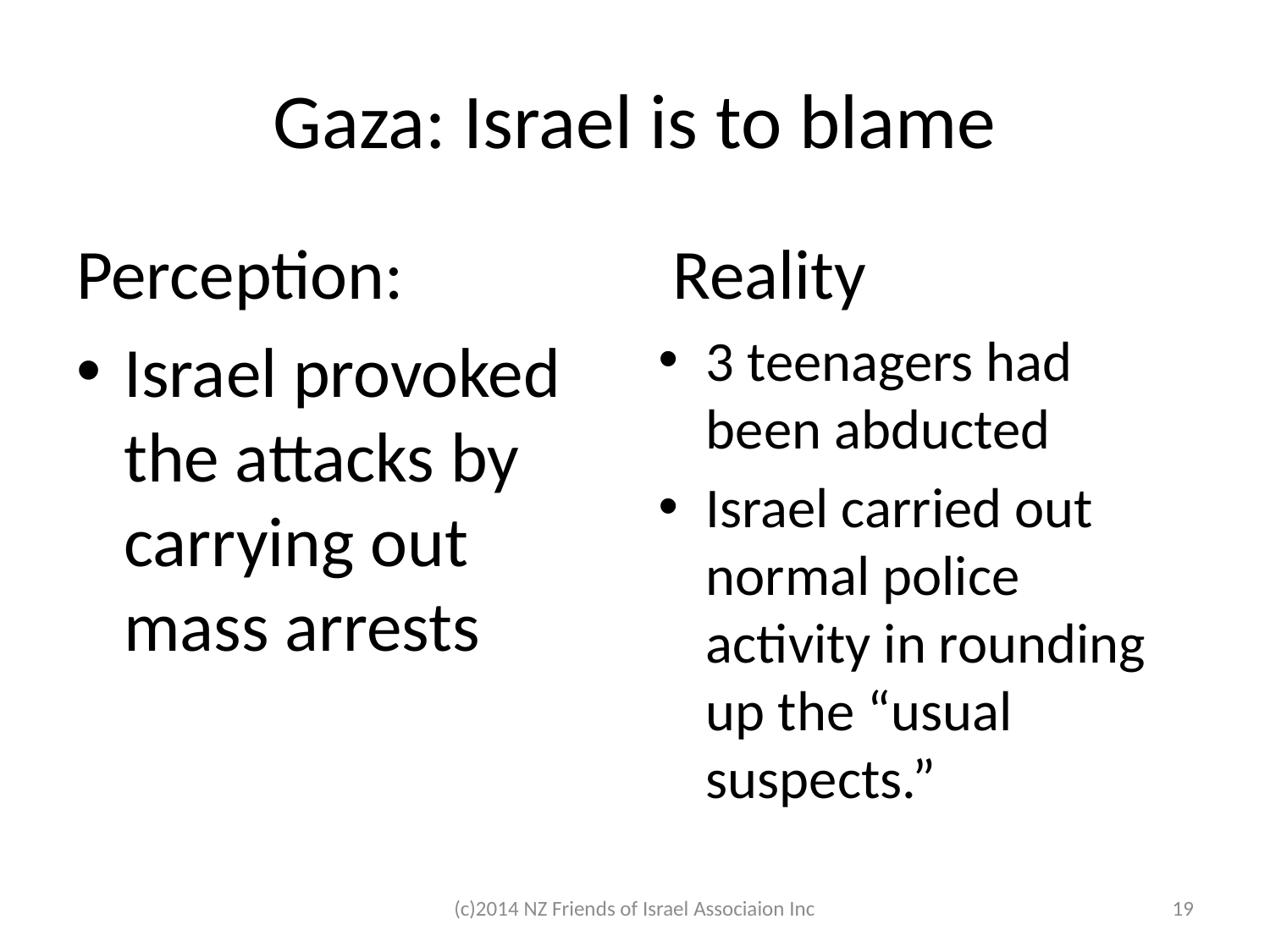

# Gaza: Israel is to blame
Perception:
Israel provoked the attacks by carrying out mass arrests
 Reality
3 teenagers had been abducted
Israel carried out normal police activity in rounding up the “usual suspects.”
(c)2014 NZ Friends of Israel Associaion Inc
19